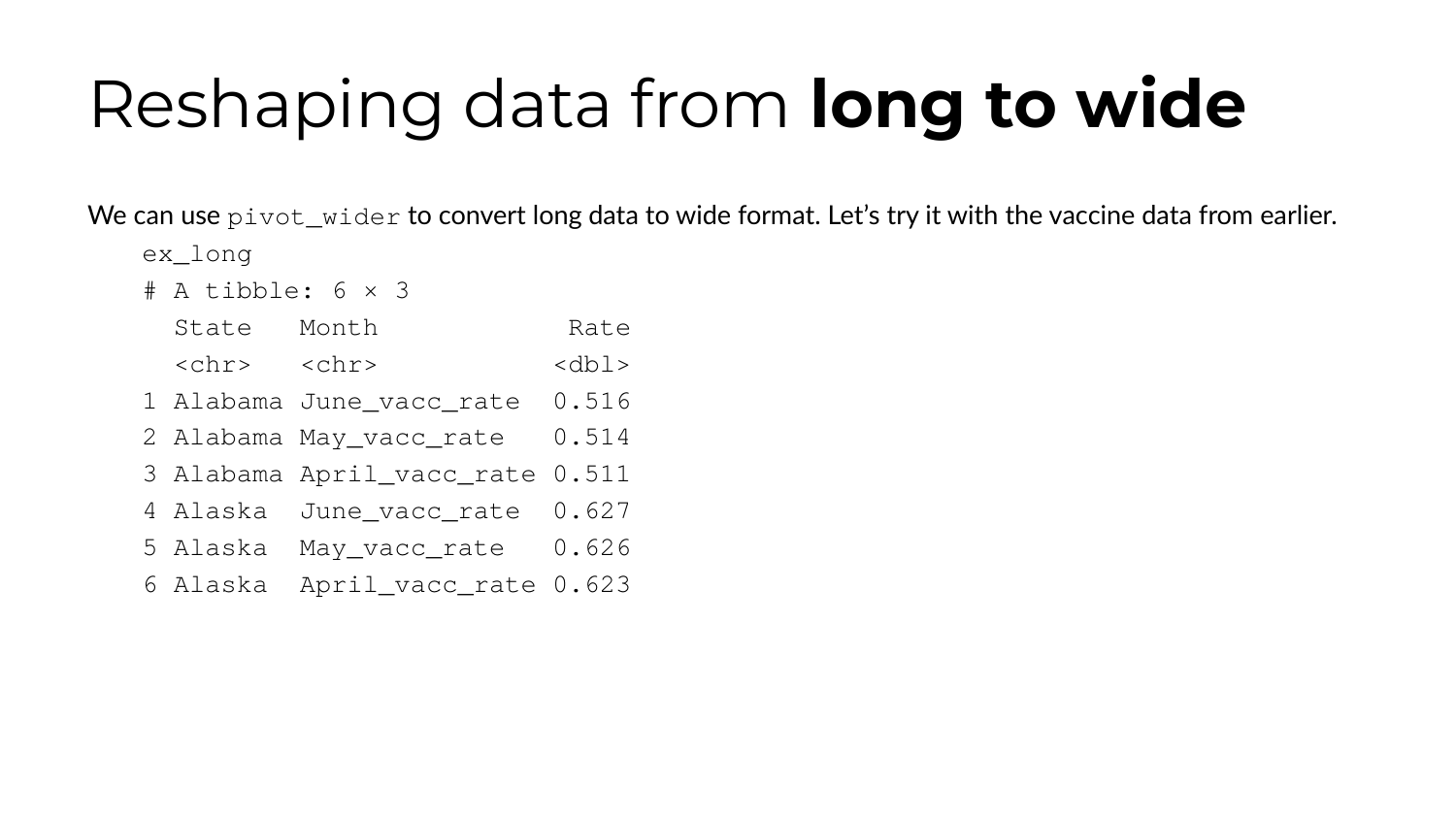

# Reshaping data from long to wide
We can use pivot_wider to convert long data to wide format. Let’s try it with the vaccine data from earlier.
ex_long
# A tibble: 6 × 3
  State   Month            Rate
  <chr>   <chr>           <dbl>
1 Alabama June_vacc_rate  0.516
2 Alabama May_vacc_rate   0.514
3 Alabama April_vacc_rate 0.511
4 Alaska  June_vacc_rate  0.627
5 Alaska  May_vacc_rate   0.626
6 Alaska  April_vacc_rate 0.623